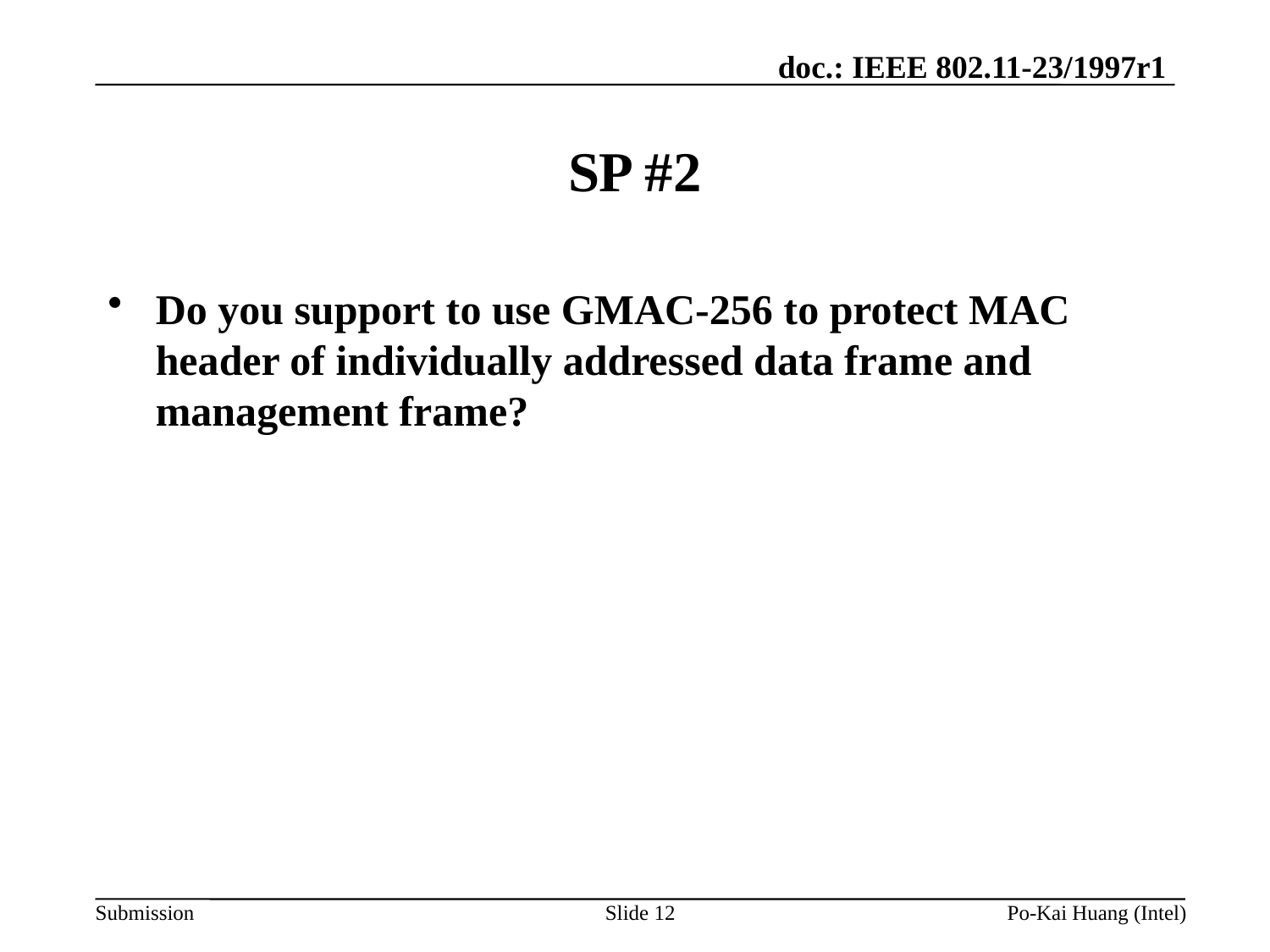

# SP #2
Do you support to use GMAC-256 to protect MAC header of individually addressed data frame and management frame?

Slide 12
Po-Kai Huang (Intel)